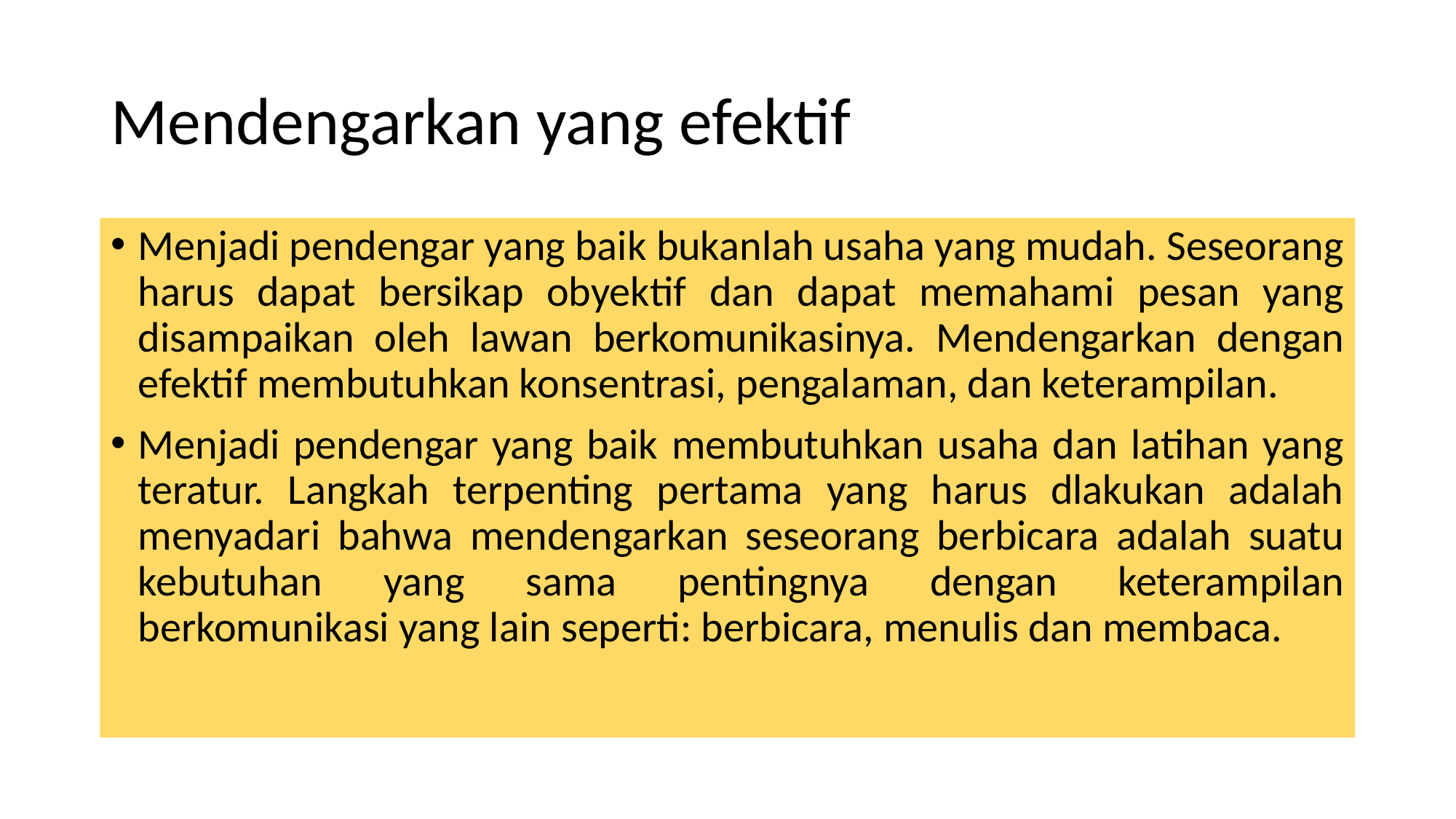

# Mendengarkan yang efektif
Menjadi pendengar yang baik bukanlah usaha yang mudah. Seseorang harus dapat bersikap obyektif dan dapat memahami pesan yang disampaikan oleh lawan berkomunikasinya. Mendengarkan dengan efektif membutuhkan konsentrasi, pengalaman, dan keterampilan.
Menjadi pendengar yang baik membutuhkan usaha dan latihan yang teratur. Langkah terpenting pertama yang harus dlakukan adalah menyadari bahwa mendengarkan seseorang berbicara adalah suatu kebutuhan yang sama pentingnya dengan keterampilan berkomunikasi yang lain seperti: berbicara, menulis dan membaca.